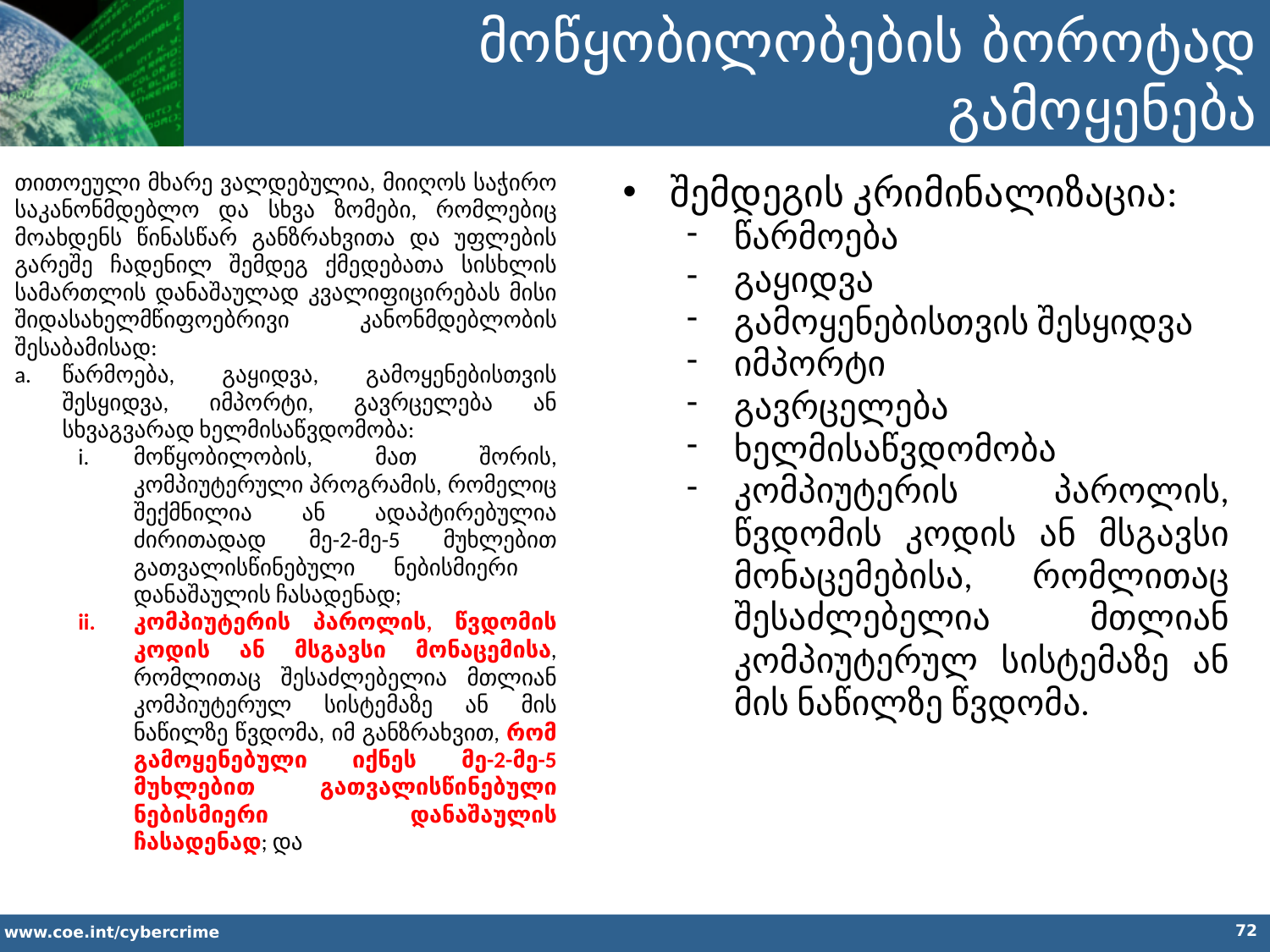

მოწყობილობების ბოროტად გამოყენება
თითოეული მხარე ვალდებულია, მიიღოს საჭირო საკანონმდებლო და სხვა ზომები, რომლებიც მოახდენს წინასწარ განზრახვითა და უფლების გარეშე ჩადენილ შემდეგ ქმედებათა სისხლის სამართლის დანაშაულად კვალიფიცირებას მისი შიდასახელმწიფოებრივი კანონმდებლობის შესაბამისად:
წარმოება, გაყიდვა, გამოყენებისთვის შესყიდვა, იმპორტი, გავრცელება ან სხვაგვარად ხელმისაწვდომობა:
მოწყობილობის, მათ შორის, კომპიუტერული პროგრამის, რომელიც შექმნილია ან ადაპტირებულია ძირითადად მე-2-მე-5 მუხლებით გათვალისწინებული ნებისმიერი  დანაშაულის ჩასადენად;
კომპიუტერის პაროლის, წვდომის კოდის ან მსგავსი მონაცემისა, რომლითაც შესაძლებელია მთლიან კომპიუტერულ სისტემაზე ან მის ნაწილზე წვდომა, იმ განზრახვით, რომ გამოყენებული იქნეს მე-2-მე-5 მუხლებით გათვალისწინებული ნებისმიერი  დანაშაულის ჩასადენად; და
შემდეგის კრიმინალიზაცია:
წარმოება
გაყიდვა
გამოყენებისთვის შესყიდვა
იმპორტი
გავრცელება
ხელმისაწვდომობა
კომპიუტერის პაროლის, წვდომის კოდის ან მსგავსი მონაცემებისა, რომლითაც შესაძლებელია მთლიან კომპიუტერულ სისტემაზე ან მის ნაწილზე წვდომა.